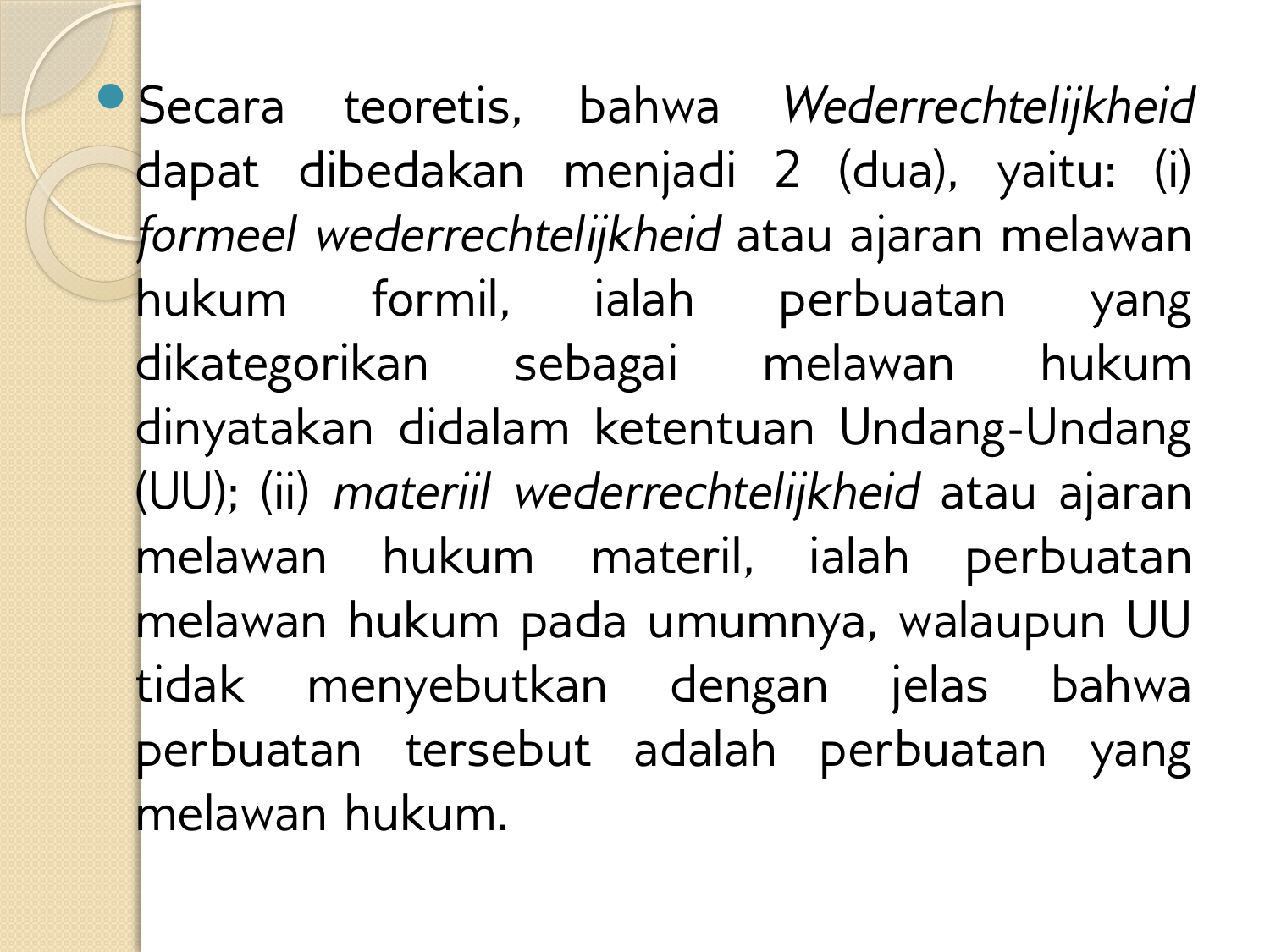

Secara teoretis, bahwa Wederrechtelijkheid dapat dibedakan menjadi 2 (dua), yaitu: (i) formeel wederrechtelijkheid atau ajaran melawan hukum formil, ialah perbuatan yang dikategorikan sebagai melawan hukum dinyatakan didalam ketentuan Undang-Undang (UU); (ii) materiil wederrechtelijkheid atau ajaran melawan hukum materil, ialah perbuatan melawan hukum pada umumnya, walaupun UU tidak menyebutkan dengan jelas bahwa perbuatan tersebut adalah perbuatan yang melawan hukum.